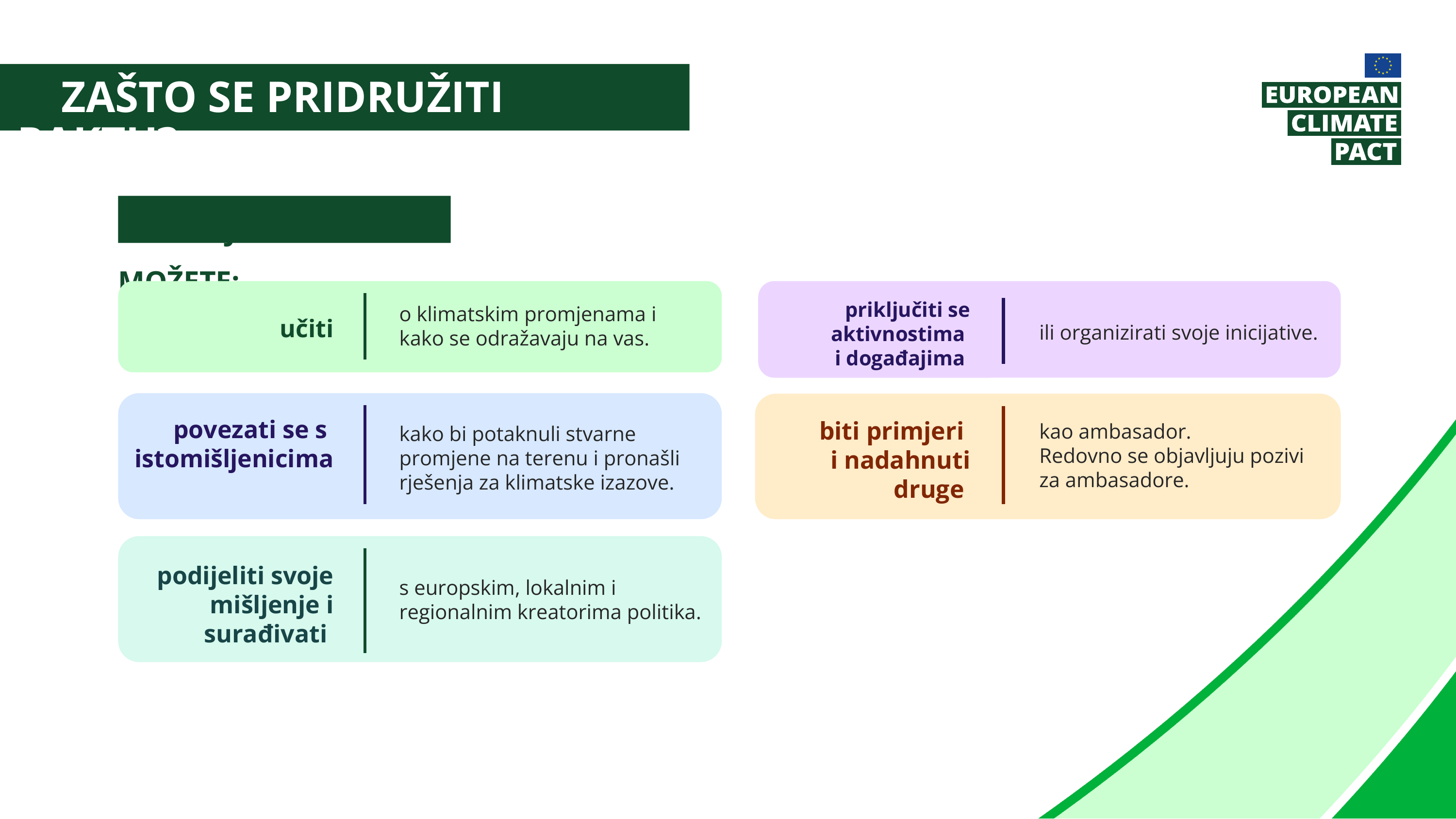

Zašto se pridružiti paktu?
Kao pojedinac možete:

priključiti se aktivnostima
i događajima
o klimatskim promjenama i kako se odražavaju na vas.
učiti
ili organizirati svoje inicijative.

povezati se s
istomišljenicima
biti primjeri
i nadahnuti druge
kao ambasador.
Redovno se objavljuju pozivi za ambasadore.
kako bi potaknuli stvarne promjene na terenu i pronašli rješenja za klimatske izazove.

podijeliti svoje mišljenje i surađivati
s europskim, lokalnim i regionalnim kreatorima politika.